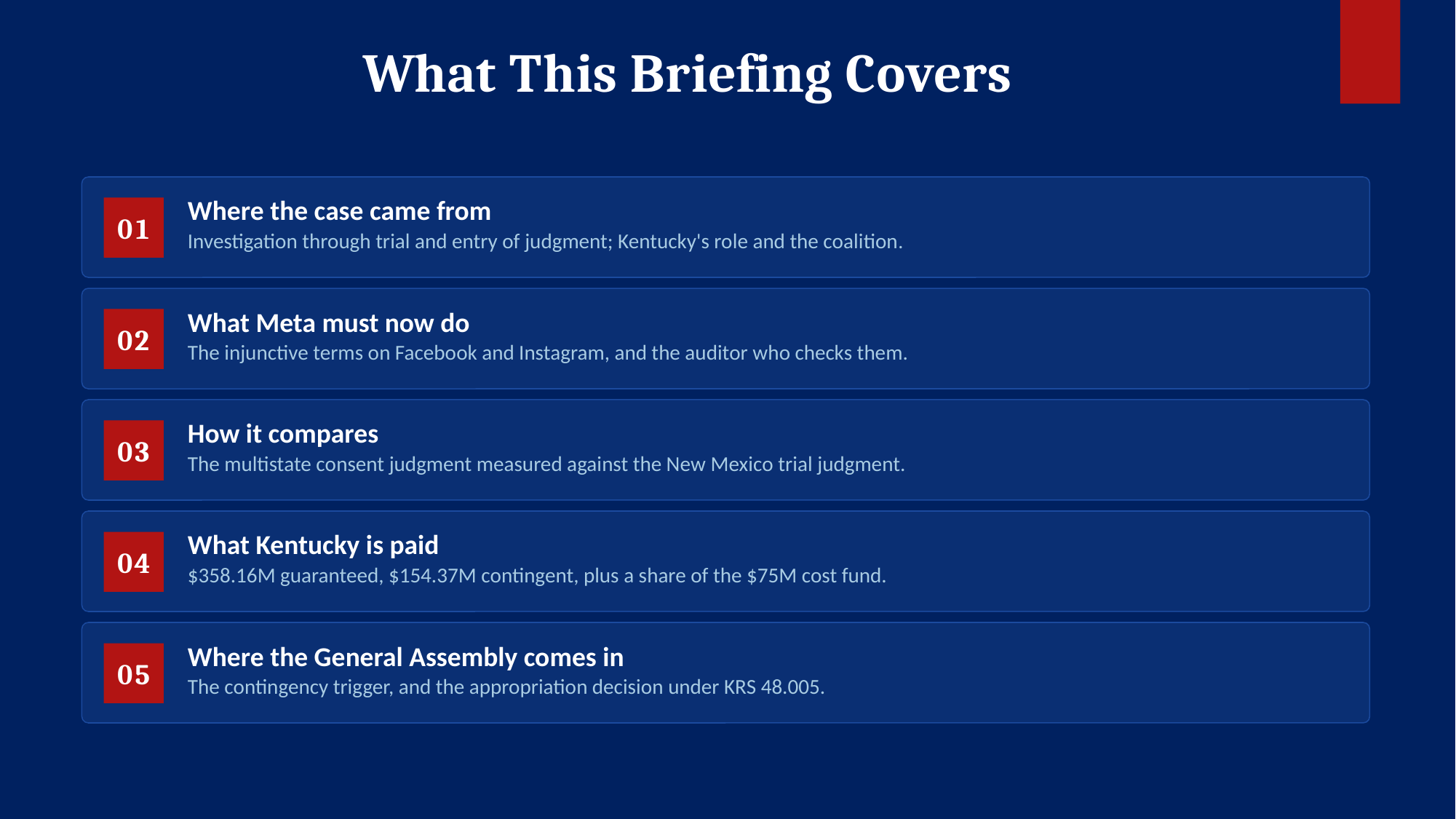

What This Briefing Covers

Where the case came from

01
Investigation through trial and entry of judgment; Kentucky's role and the coalition.

What Meta must now do

02
The injunctive terms on Facebook and Instagram, and the auditor who checks them.

How it compares

03
The multistate consent judgment measured against the New Mexico trial judgment.

What Kentucky is paid

04
$358.16M guaranteed, $154.37M contingent, plus a share of the $75M cost fund.

Where the General Assembly comes in

05
The contingency trigger, and the appropriation decision under KRS 48.005.